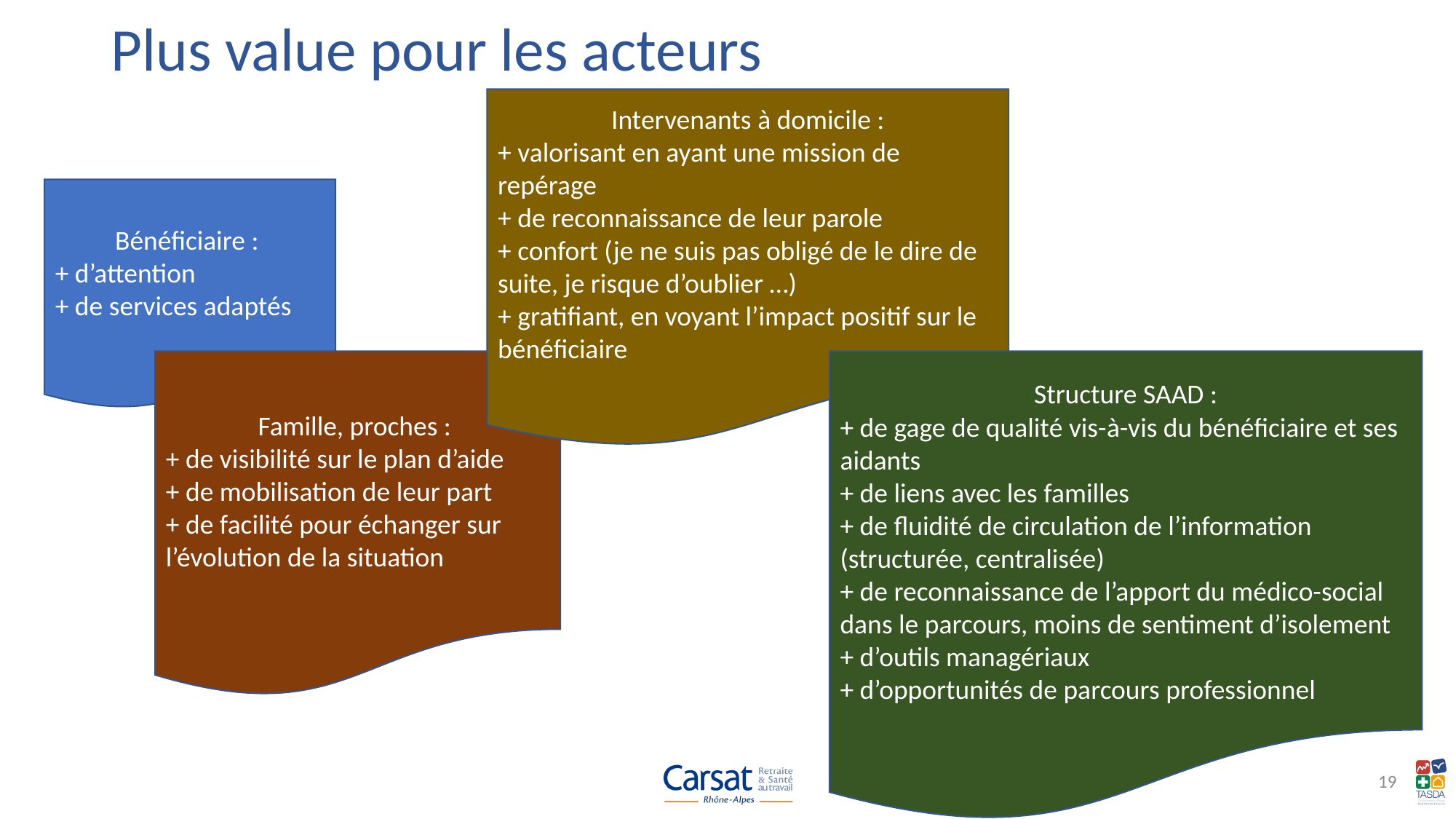

# Plus value pour les acteurs
Intervenants à domicile :
+ valorisant en ayant une mission de repérage
+ de reconnaissance de leur parole
+ confort (je ne suis pas obligé de le dire de suite, je risque d’oublier …)
+ gratifiant, en voyant l’impact positif sur le bénéficiaire
Bénéficiaire :
+ d’attention
+ de services adaptés
Famille, proches :
+ de visibilité sur le plan d’aide
+ de mobilisation de leur part
+ de facilité pour échanger sur l’évolution de la situation
Structure SAAD :
+ de gage de qualité vis-à-vis du bénéficiaire et ses aidants
+ de liens avec les familles
+ de fluidité de circulation de l’information (structurée, centralisée)
+ de reconnaissance de l’apport du médico-social dans le parcours, moins de sentiment d’isolement
+ d’outils managériaux
+ d’opportunités de parcours professionnel
19